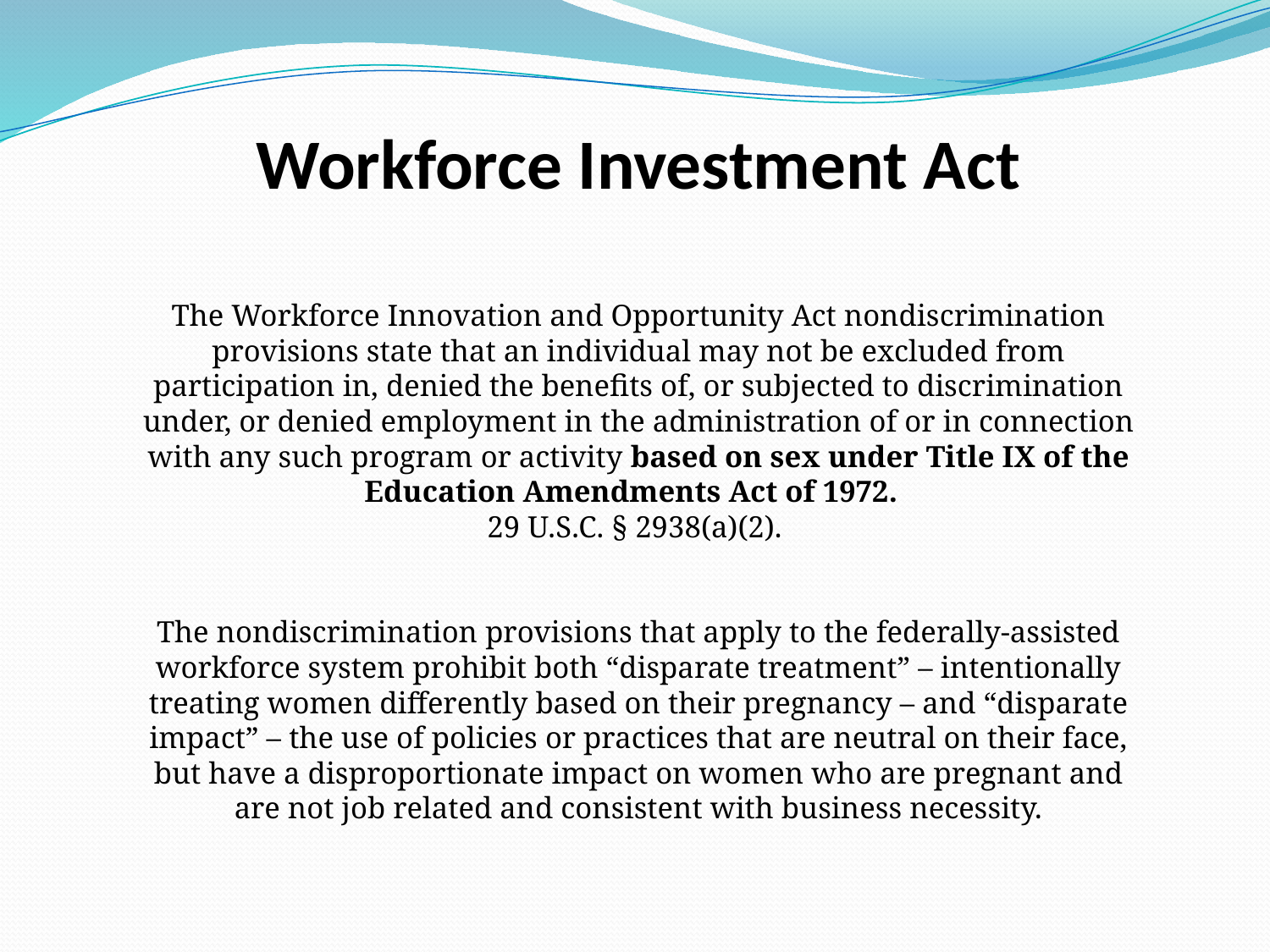

# Workforce Investment Act

The Workforce Innovation and Opportunity Act nondiscrimination provisions state that an individual may not be excluded from participation in, denied the benefits of, or subjected to discrimination under, or denied employment in the administration of or in connection with any such program or activity based on sex under Title IX of the Education Amendments Act of 1972.
29 U.S.C. § 2938(a)(2).

The nondiscrimination provisions that apply to the federally-assisted workforce system prohibit both “disparate treatment” – intentionally treating women differently based on their pregnancy – and “disparate impact” – the use of policies or practices that are neutral on their face, but have a disproportionate impact on women who are pregnant and are not job related and consistent with business necessity.